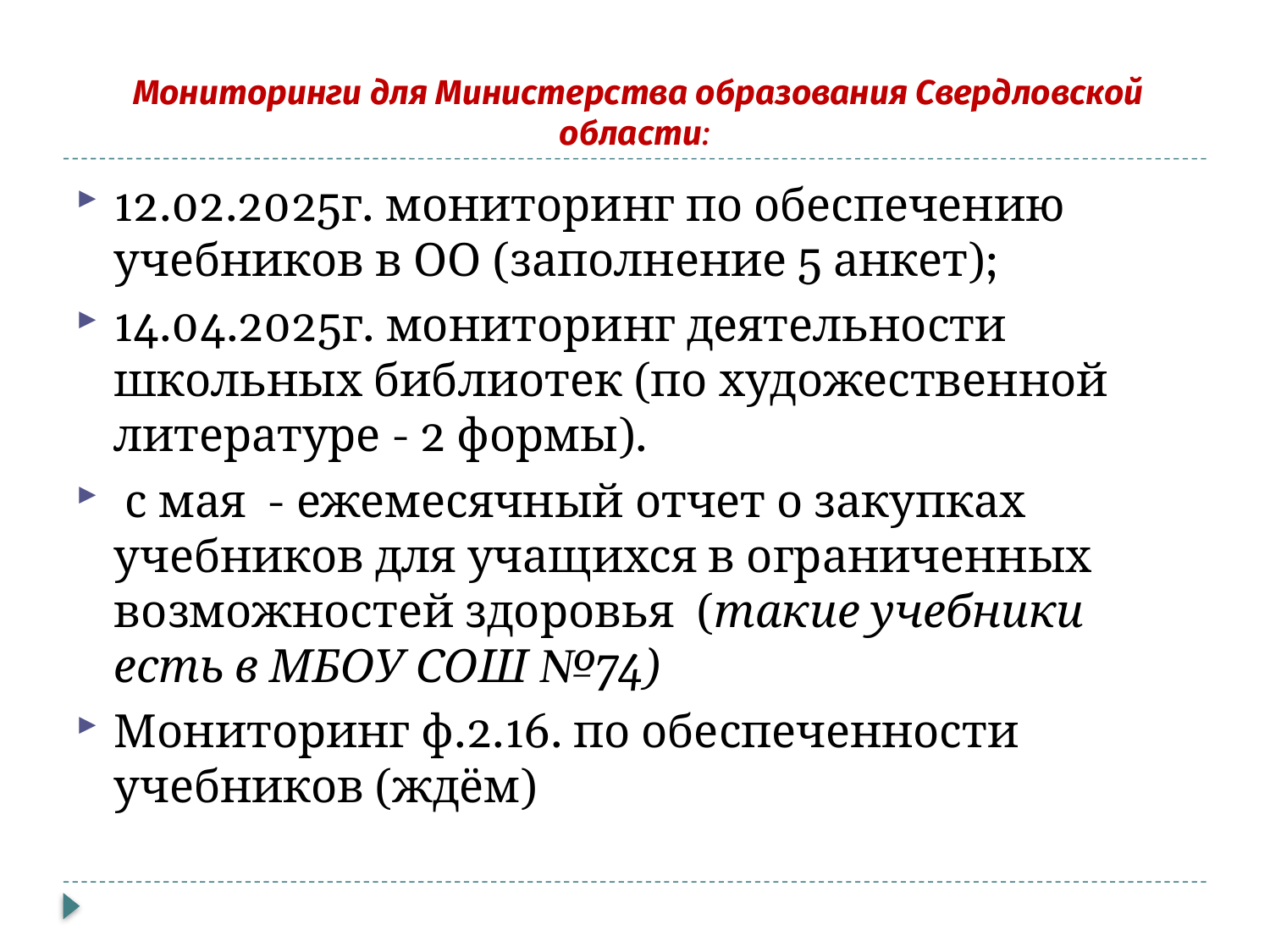

# Мониторинги для Министерства образования Свердловской области:
12.02.2025г. мониторинг по обеспечению учебников в ОО (заполнение 5 анкет);
14.04.2025г. мониторинг деятельности школьных библиотек (по художественной литературе - 2 формы).
 с мая  - ежемесячный отчет о закупках учебников для учащихся в ограниченных возможностей здоровья  (такие учебники есть в МБОУ СОШ №74)
Мониторинг ф.2.16. по обеспеченности учебников (ждём)